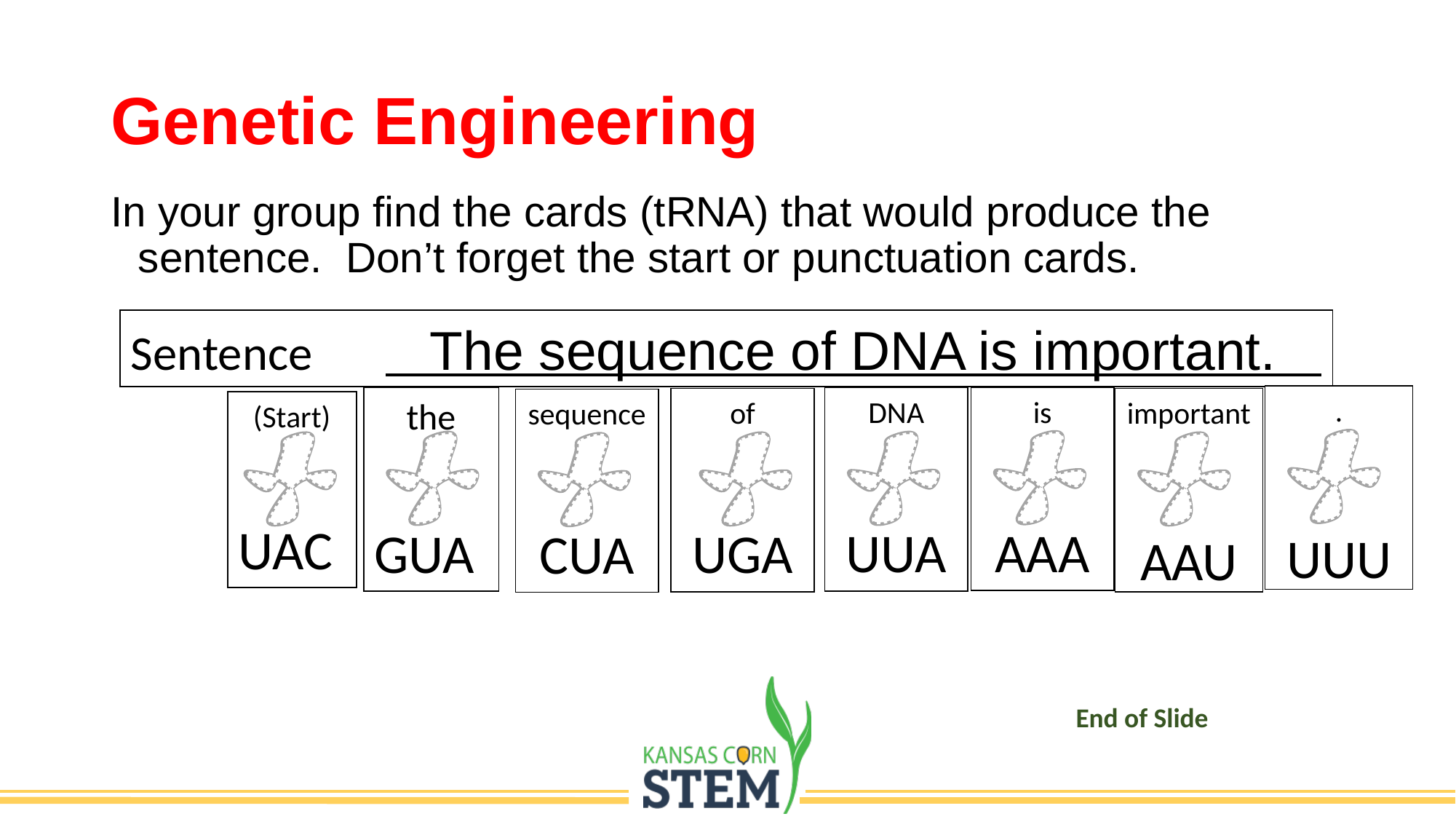

# Genetic Engineering
In your group find the cards (tRNA) that would produce the sentence.  Don’t forget the start or punctuation cards.
Sentence              The sequence of DNA is important.
.

UUU

is

AAA

DNA

UUA

the

GUA

important

AAU

of

UGA

sequence

CUA

(Start)

UAC

End of Slide